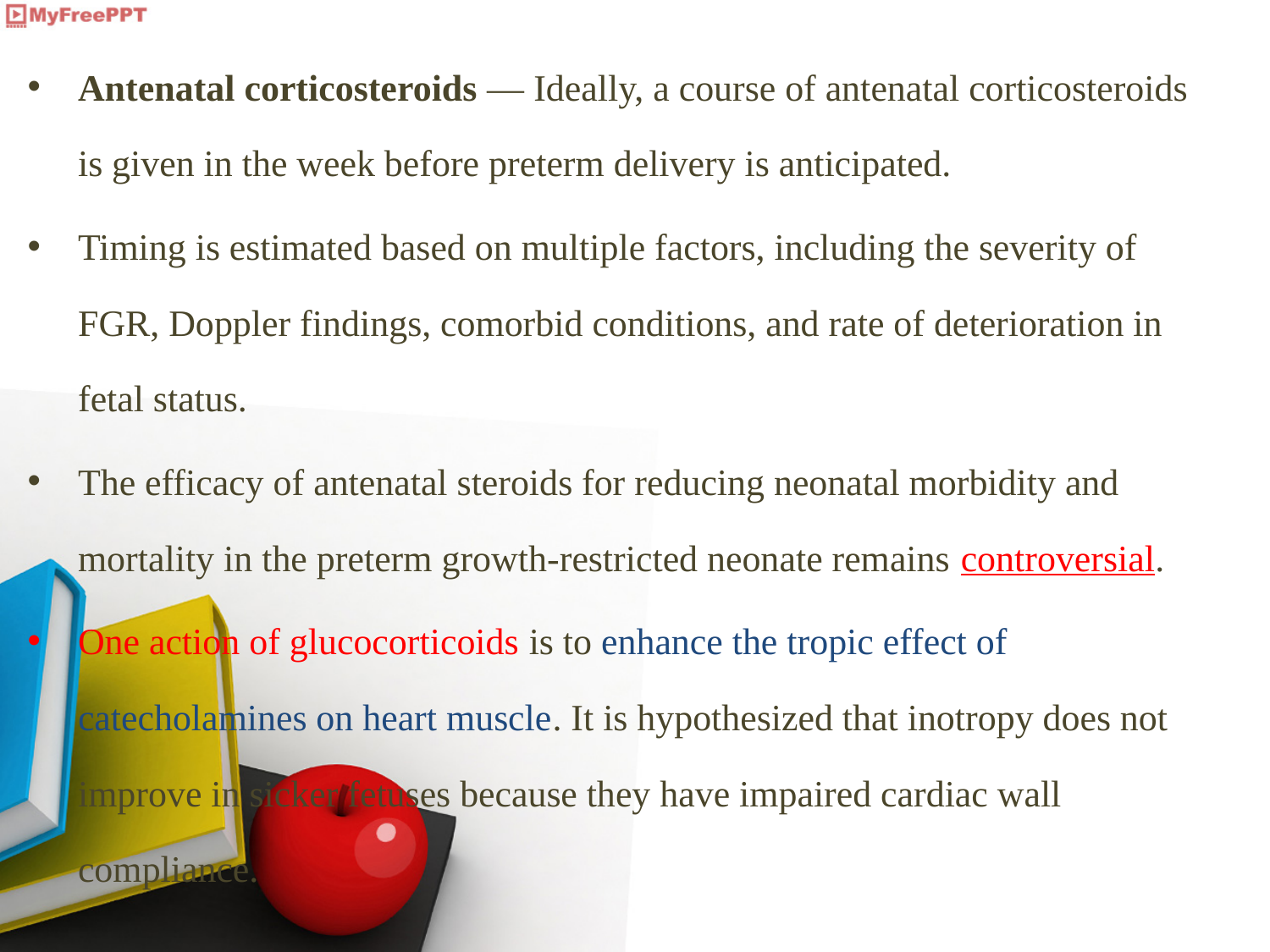

Antenatal corticosteroids — Ideally, a course of antenatal corticosteroids is given in the week before preterm delivery is anticipated.
Timing is estimated based on multiple factors, including the severity of FGR, Doppler findings, comorbid conditions, and rate of deterioration in fetal status.
The efficacy of antenatal steroids for reducing neonatal morbidity and mortality in the preterm growth-restricted neonate remains controversial.
One action of glucocorticoids is to enhance the tropic effect of catecholamines on heart muscle. It is hypothesized that inotropy does not improve in sicker fetuses because they have impaired cardiac wall compliance.